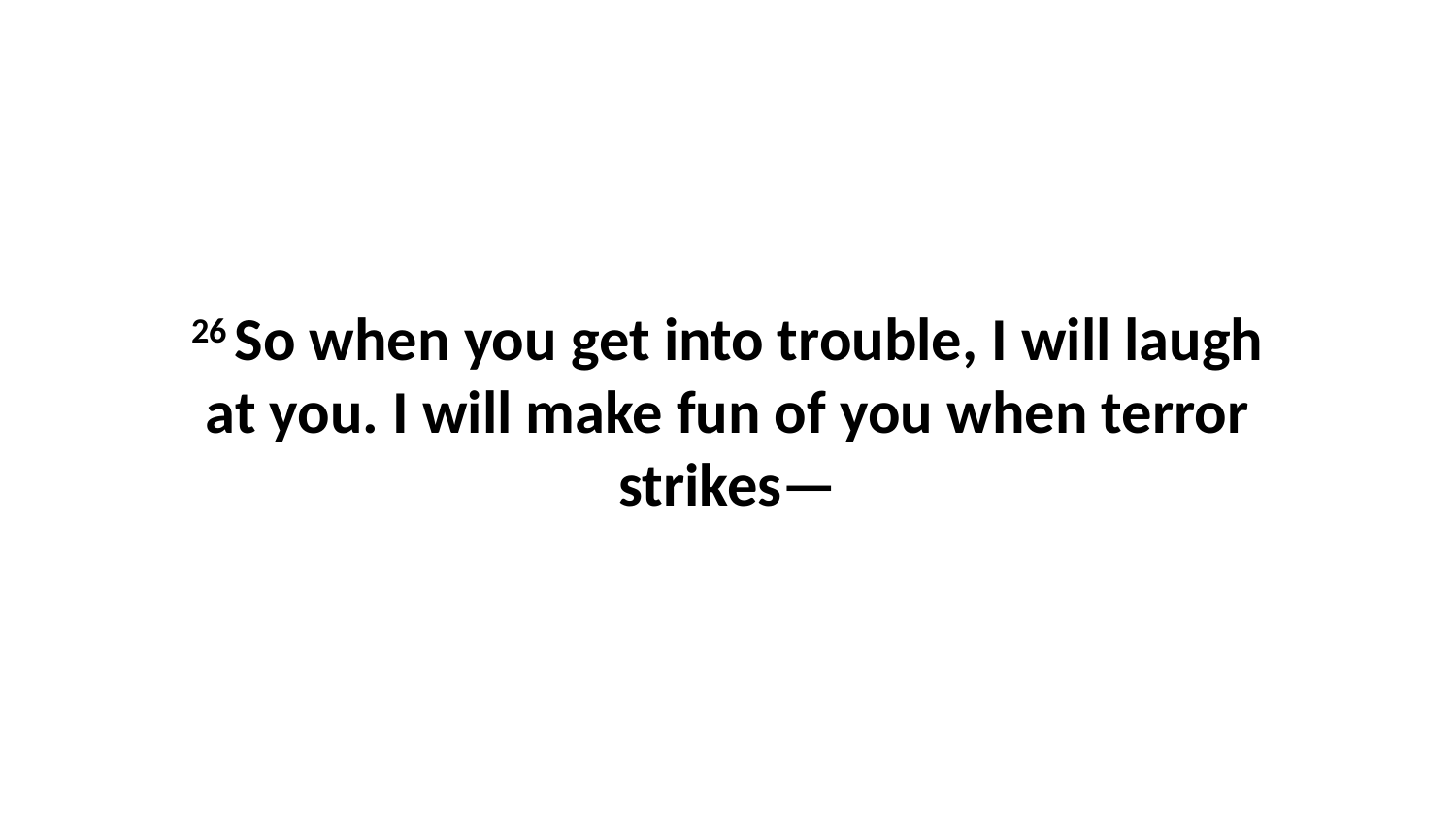

26 So when you get into trouble, I will laugh at you. I will make fun of you when terror strikes—